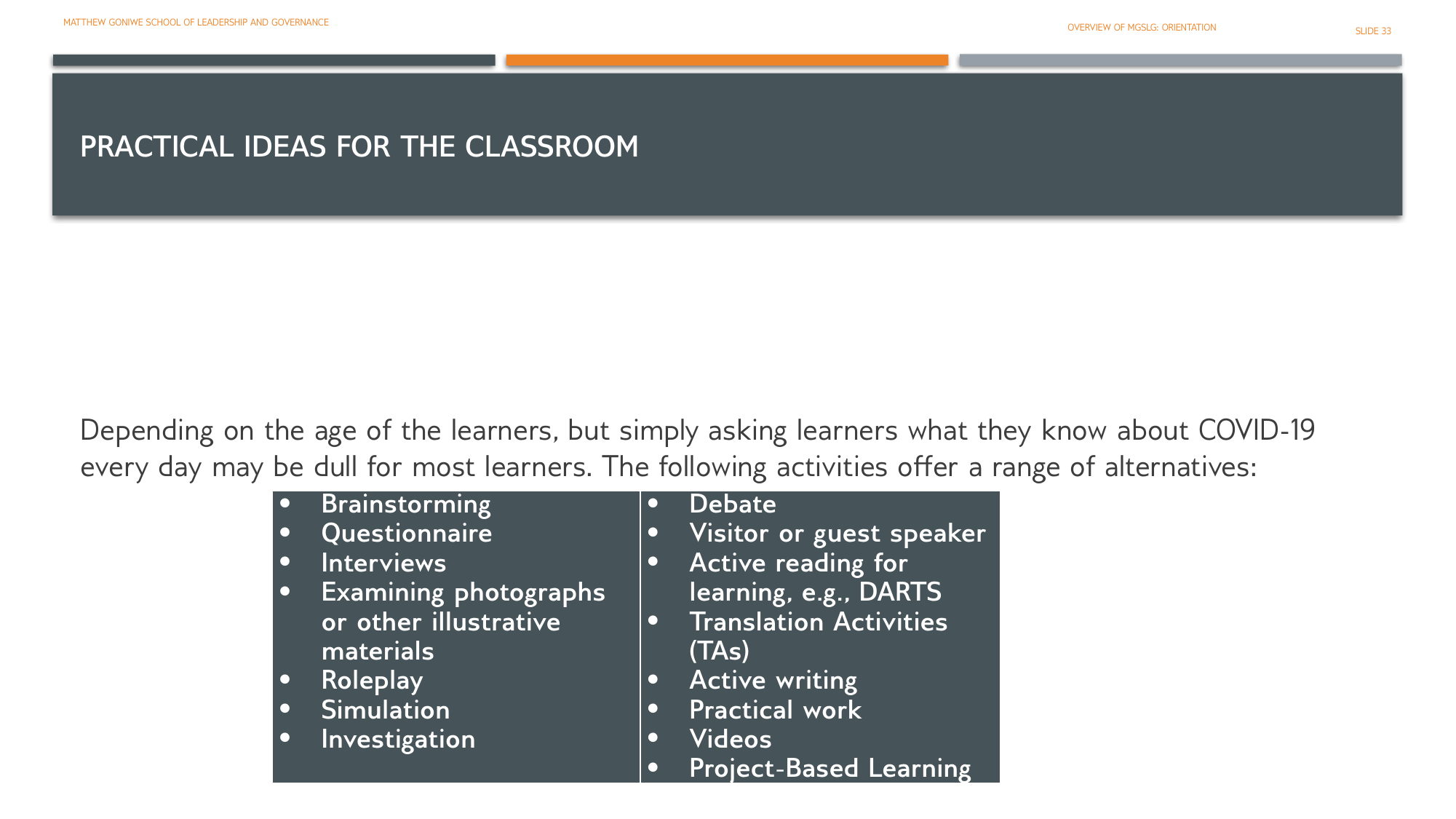

Matthew Goniwe school of leadership and governance
OVERVIEW OF MGSLG: ORIENTATION
SLIDE 33
# Practical Ideas for the classroom
Depending on the age of the learners, but simply asking learners what they know about COVID-19 every day may be dull for most learners. The following activities offer a range of alternatives:

| Brainstorming Questionnaire Interviews Examining photographs or other illustrative materials Roleplay Simulation Investigation | Debate Visitor or guest speaker Active reading for learning, e.g., DARTS Translation Activities (TAs) Active writing Practical work Videos Project-Based Learning |
| --- | --- |